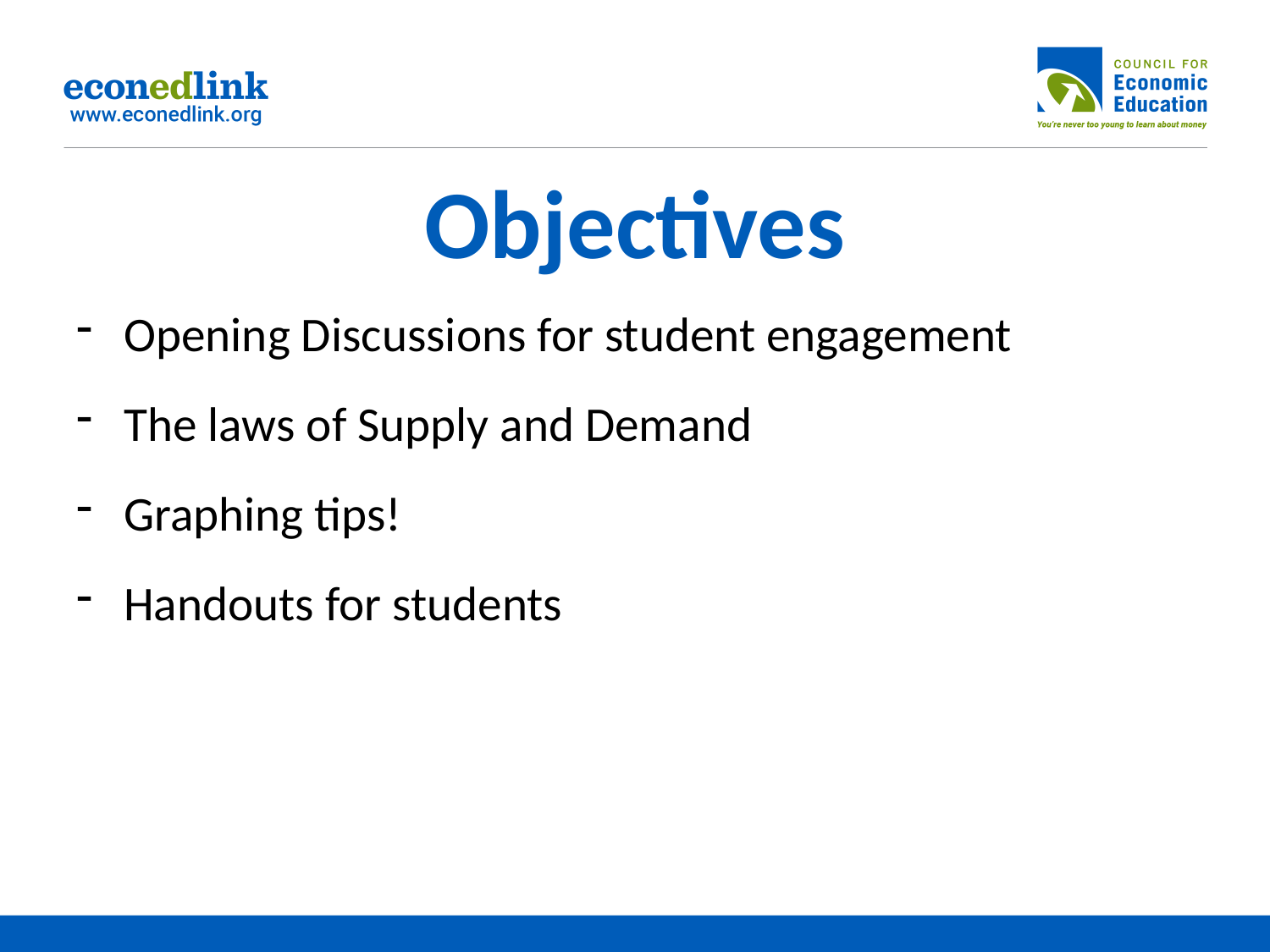

# Objectives
Opening Discussions for student engagement
The laws of Supply and Demand
Graphing tips!
Handouts for students